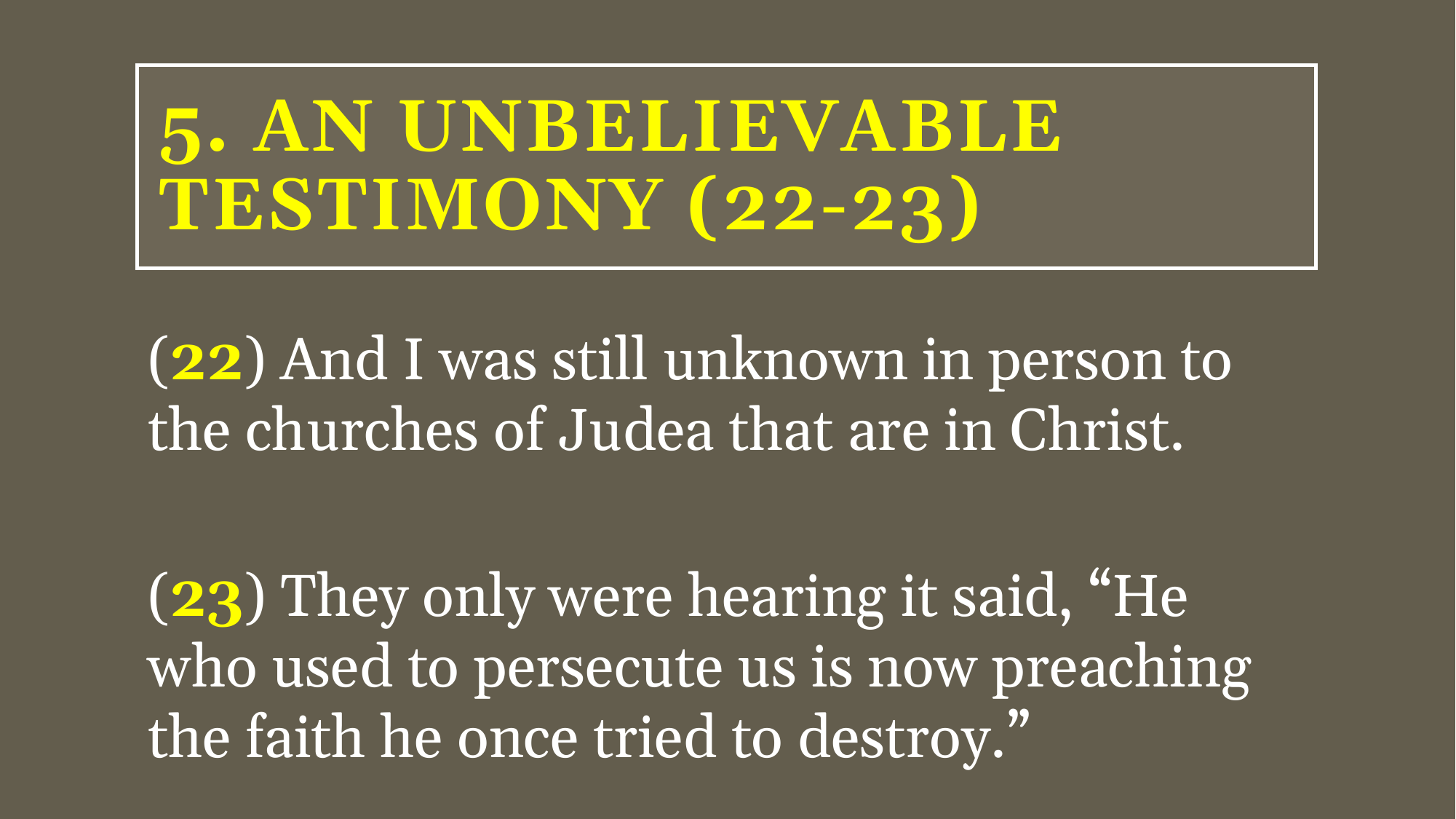

# 5. An unbelievable testimony (22-23)
(22) And I was still unknown in person to the churches of Judea that are in Christ.

(23) They only were hearing it said, “He who used to persecute us is now preaching the faith he once tried to destroy.”